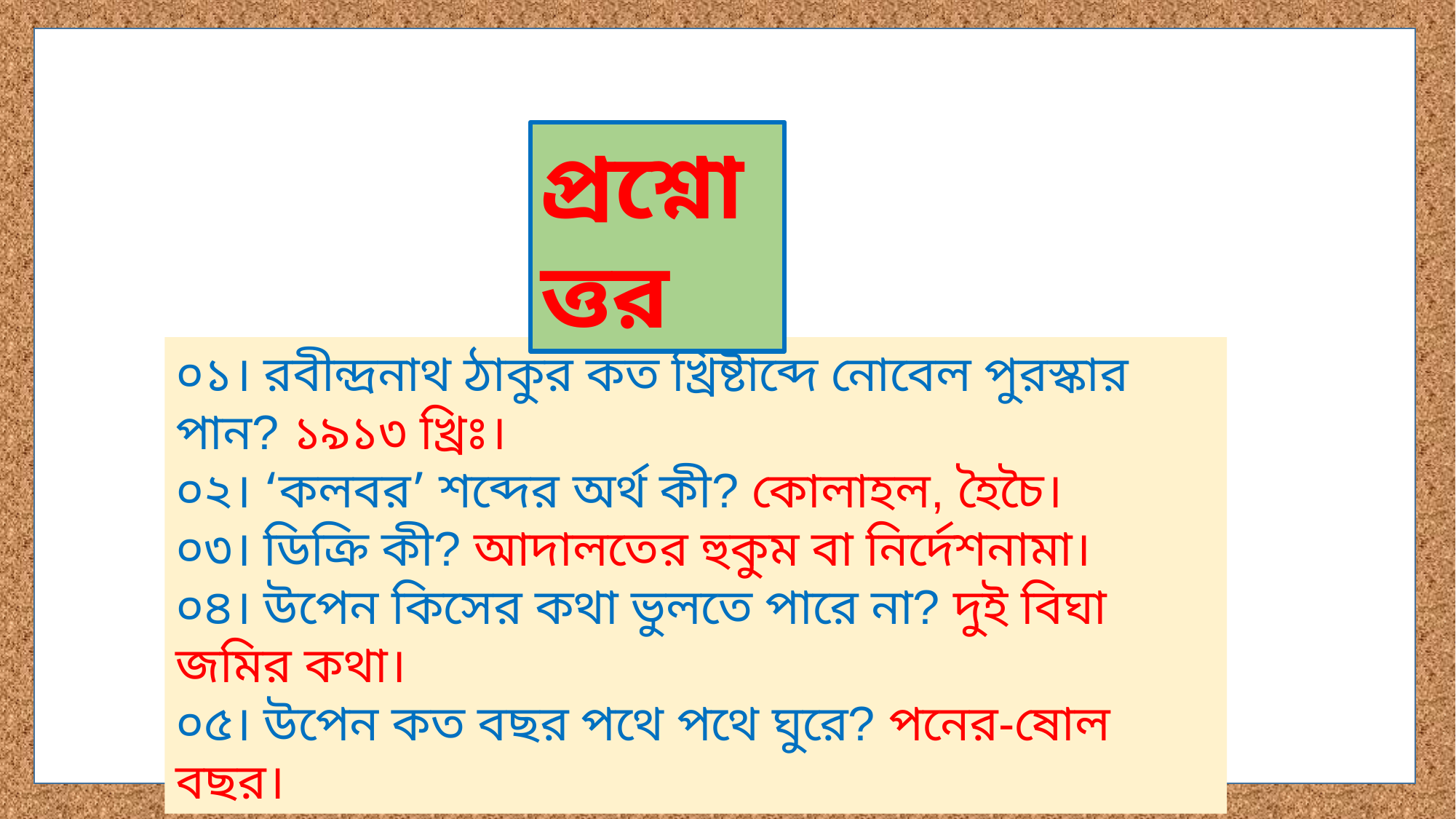

প্রশ্নোত্তর
০১। রবীন্দ্রনাথ ঠাকুর কত খ্রিষ্টাব্দে নোবেল পুরস্কার পান? ১৯১৩ খ্রিঃ।
০২। ‘কলবর’ শব্দের অর্থ কী? কোলাহল, হৈচৈ।
০৩। ডিক্রি কী? আদালতের হুকুম বা নির্দেশনামা।
০৪। উপেন কিসের কথা ভুলতে পারে না? দুই বিঘা জমির কথা।
০৫। উপেন কত বছর পথে পথে ঘুরে? পনের-ষোল বছর।